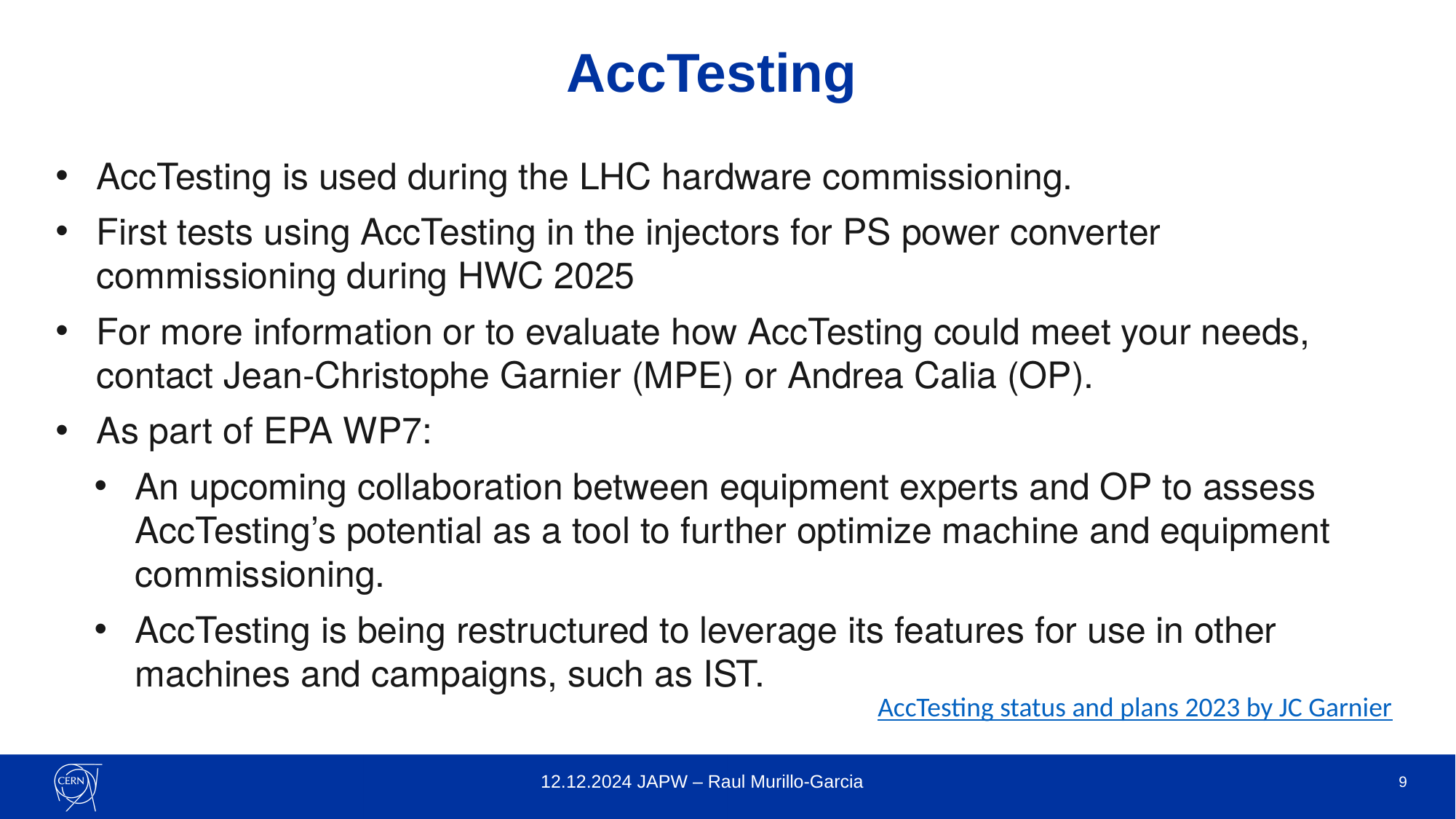

# AccTesting
AccTesting is used during the LHC hardware commissioning.
First tests using AccTesting in the injectors for PS power converter commissioning during HWC 2025
For more information or to evaluate how AccTesting could meet your needs, contact Jean-Christophe Garnier (MPE) or Andrea Calia (OP).
As part of EPA WP7:
An upcoming collaboration between equipment experts and OP to assess AccTesting’s potential as a tool to further optimize machine and equipment commissioning.
AccTesting is being restructured to leverage its features for use in other machines and campaigns, such as IST.

AccTesting status and plans 2023 by JC Garnier
12.12.2024 JAPW – Raul Murillo-Garcia
9